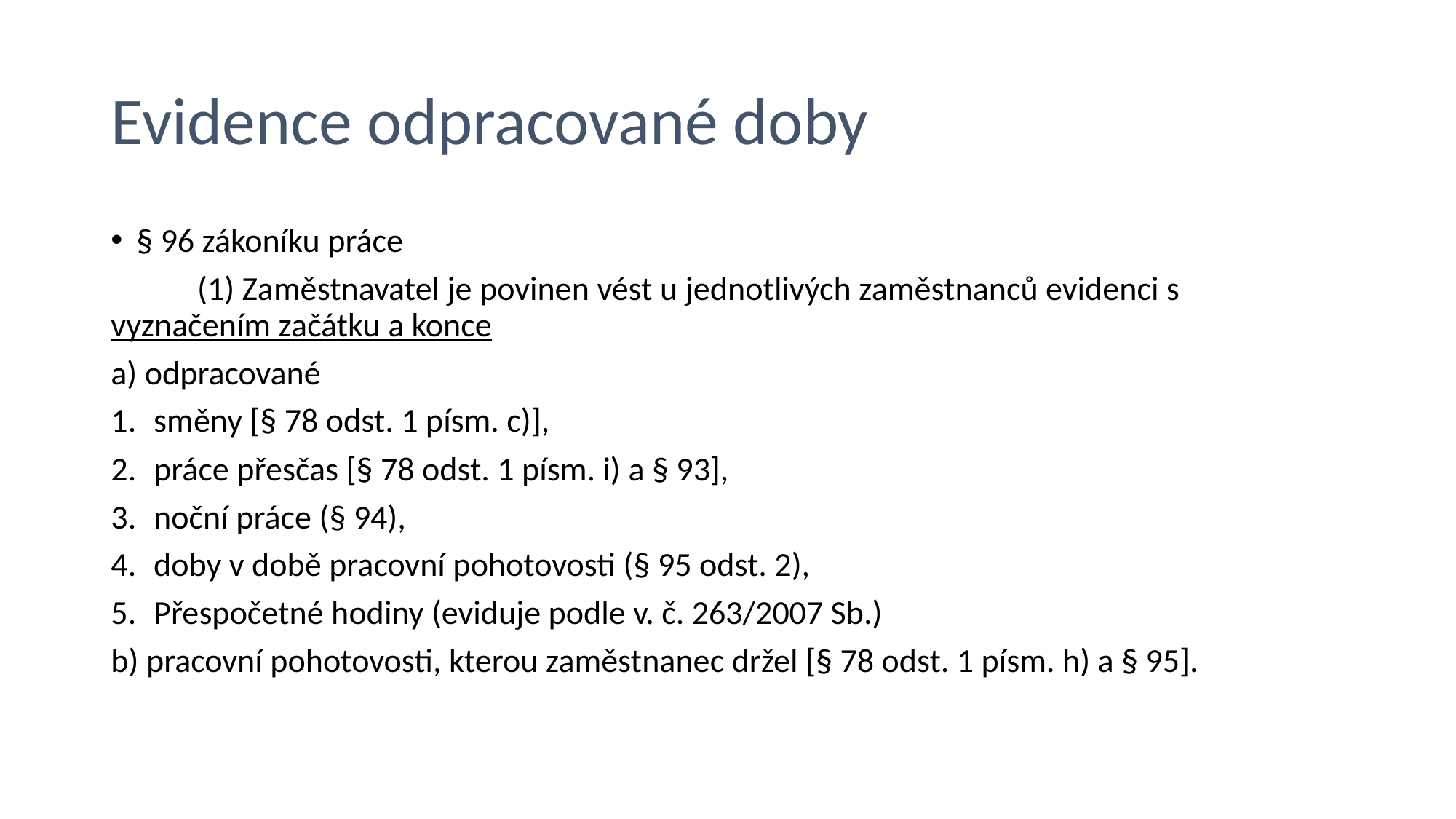

# Evidence odpracované doby
§ 96 zákoníku práce
	(1) Zaměstnavatel je povinen vést u jednotlivých zaměstnanců evidenci s vyznačením začátku a konce
a) odpracované
směny [§ 78 odst. 1 písm. c)],
práce přesčas [§ 78 odst. 1 písm. i) a § 93],
noční práce (§ 94),
doby v době pracovní pohotovosti (§ 95 odst. 2),
Přespočetné hodiny (eviduje podle v. č. 263/2007 Sb.)
b) pracovní pohotovosti, kterou zaměstnanec držel [§ 78 odst. 1 písm. h) a § 95].